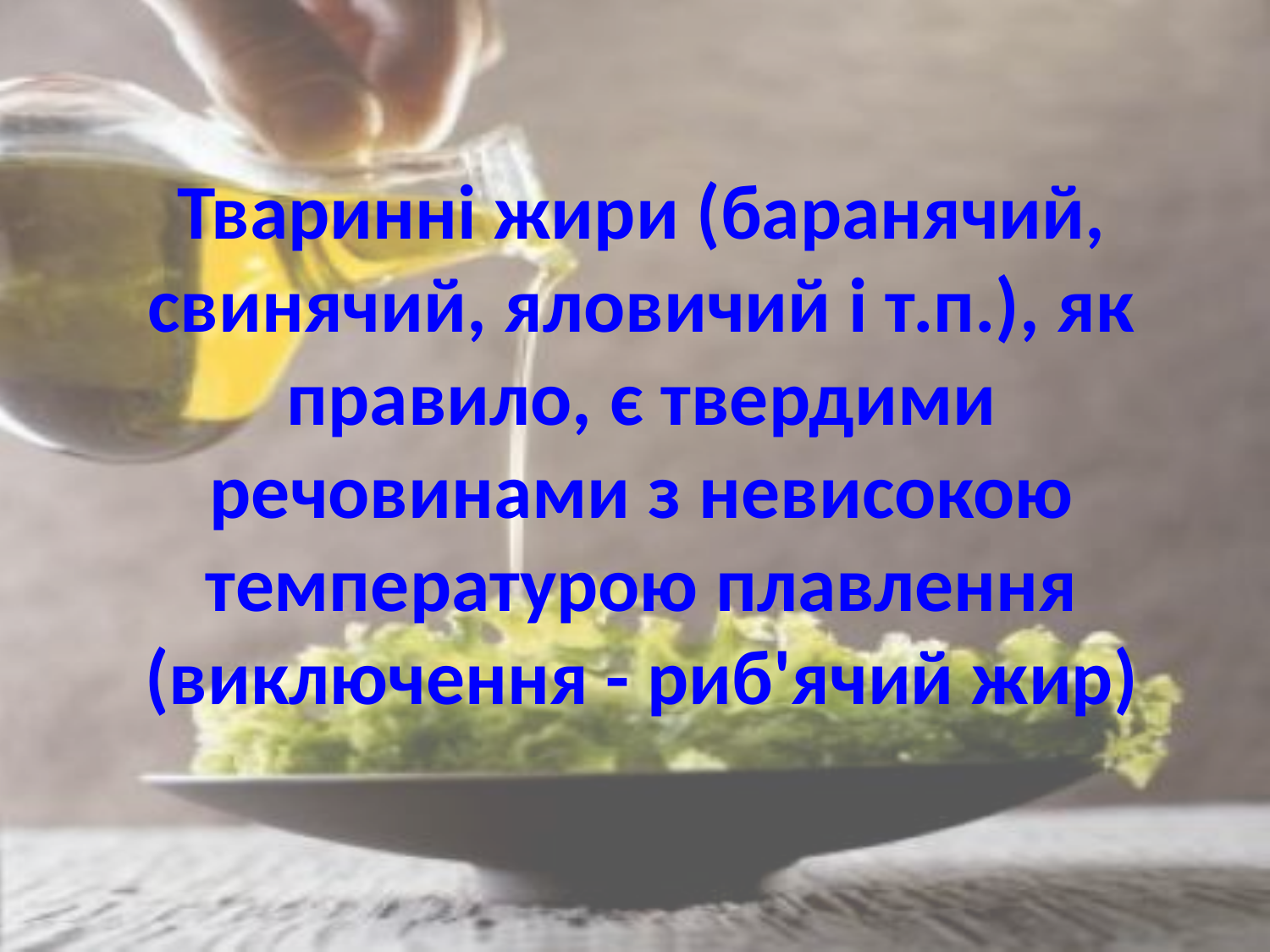

# Тваринні жири (баранячий, свинячий, яловичий і т.п.), як правило, є твердими речовинами з невисокою температурою плавлення (виключення - риб'ячий жир)